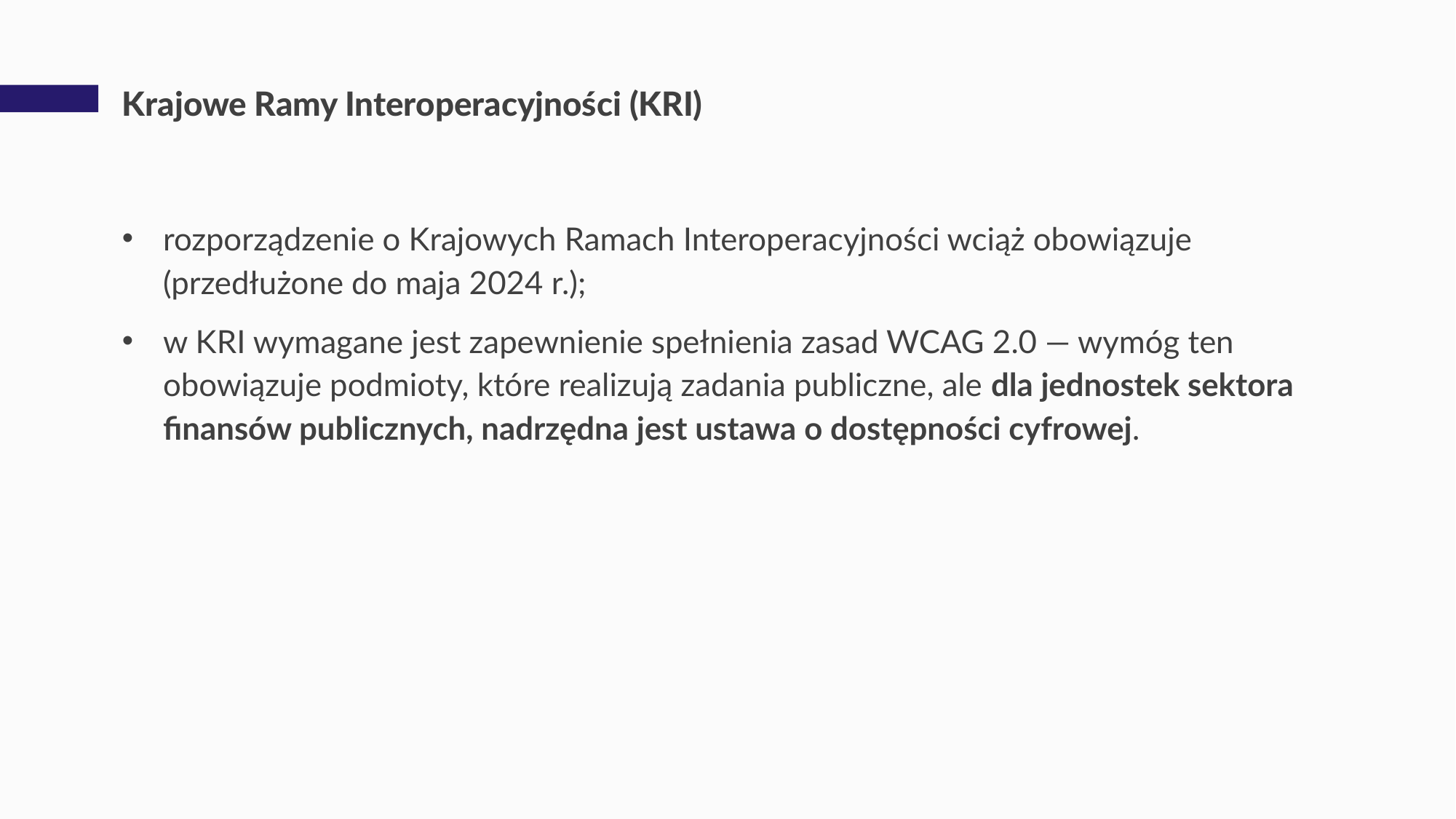

# Krajowe Ramy Interoperacyjności (KRI)
rozporządzenie o Krajowych Ramach Interoperacyjności wciąż obowiązuje (przedłużone do maja 2024 r.);
w KRI wymagane jest zapewnienie spełnienia zasad WCAG 2.0 — wymóg ten obowiązuje podmioty, które realizują zadania publiczne, ale dla jednostek sektora finansów publicznych, nadrzędna jest ustawa o dostępności cyfrowej.